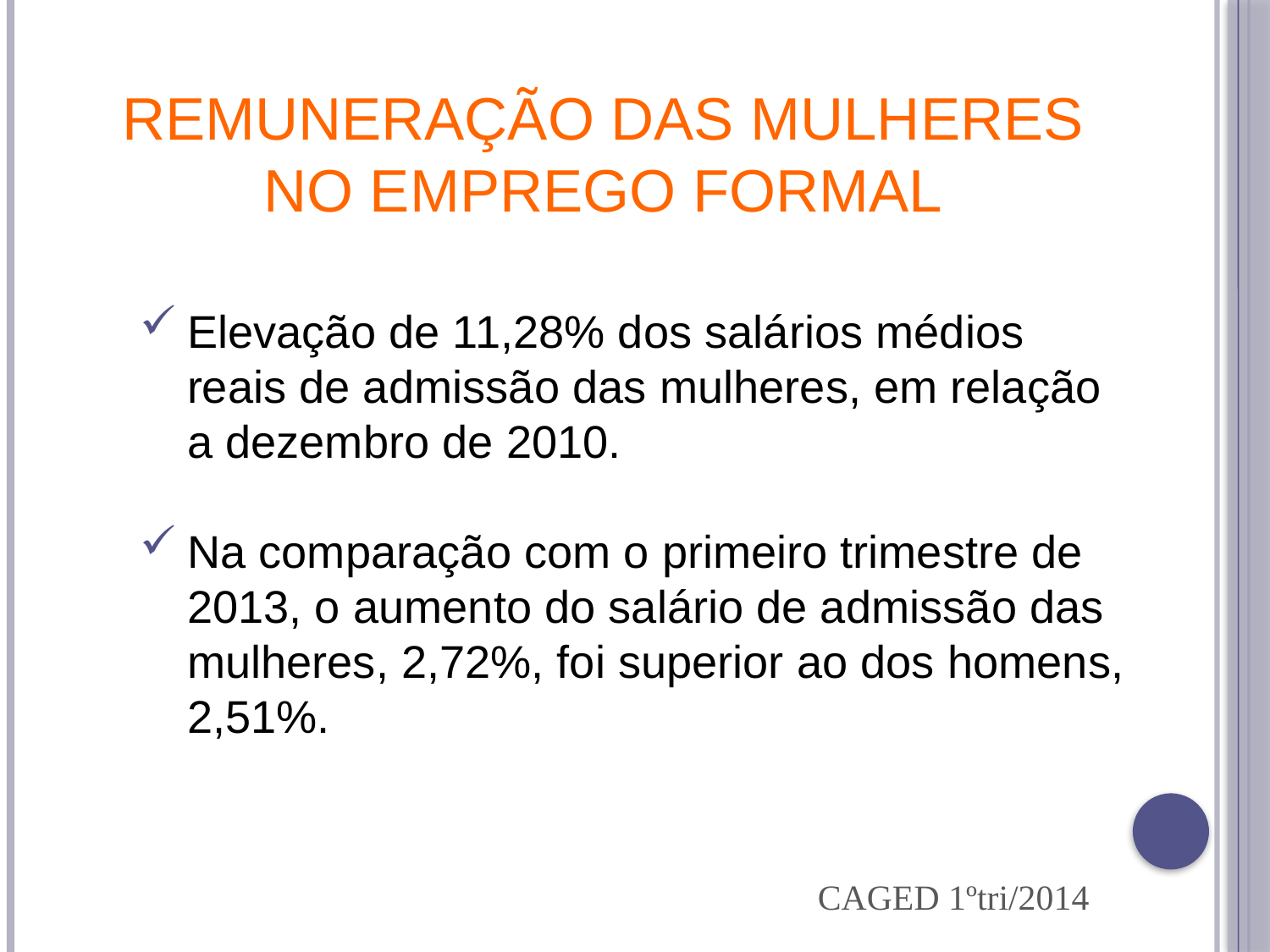

Remuneração das mulheres no emprego formal
Elevação de 11,28% dos salários médios reais de admissão das mulheres, em relação a dezembro de 2010.

Na comparação com o primeiro trimestre de 2013, o aumento do salário de admissão das mulheres, 2,72%, foi superior ao dos homens, 2,51%.
CAGED 1ºtri/2014